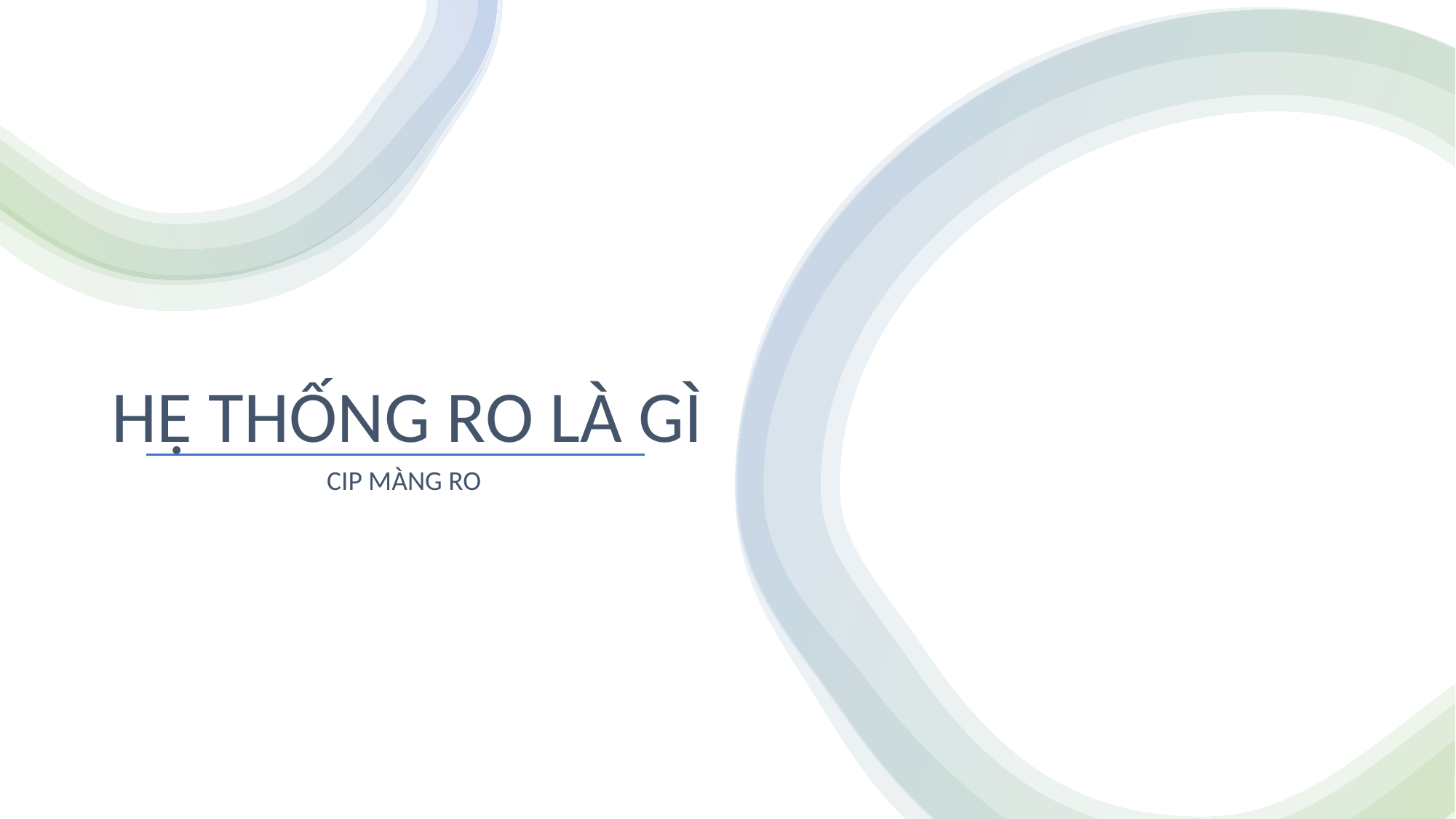

HỆ THỐNG RO LÀ GÌ
CIP MÀNG RO